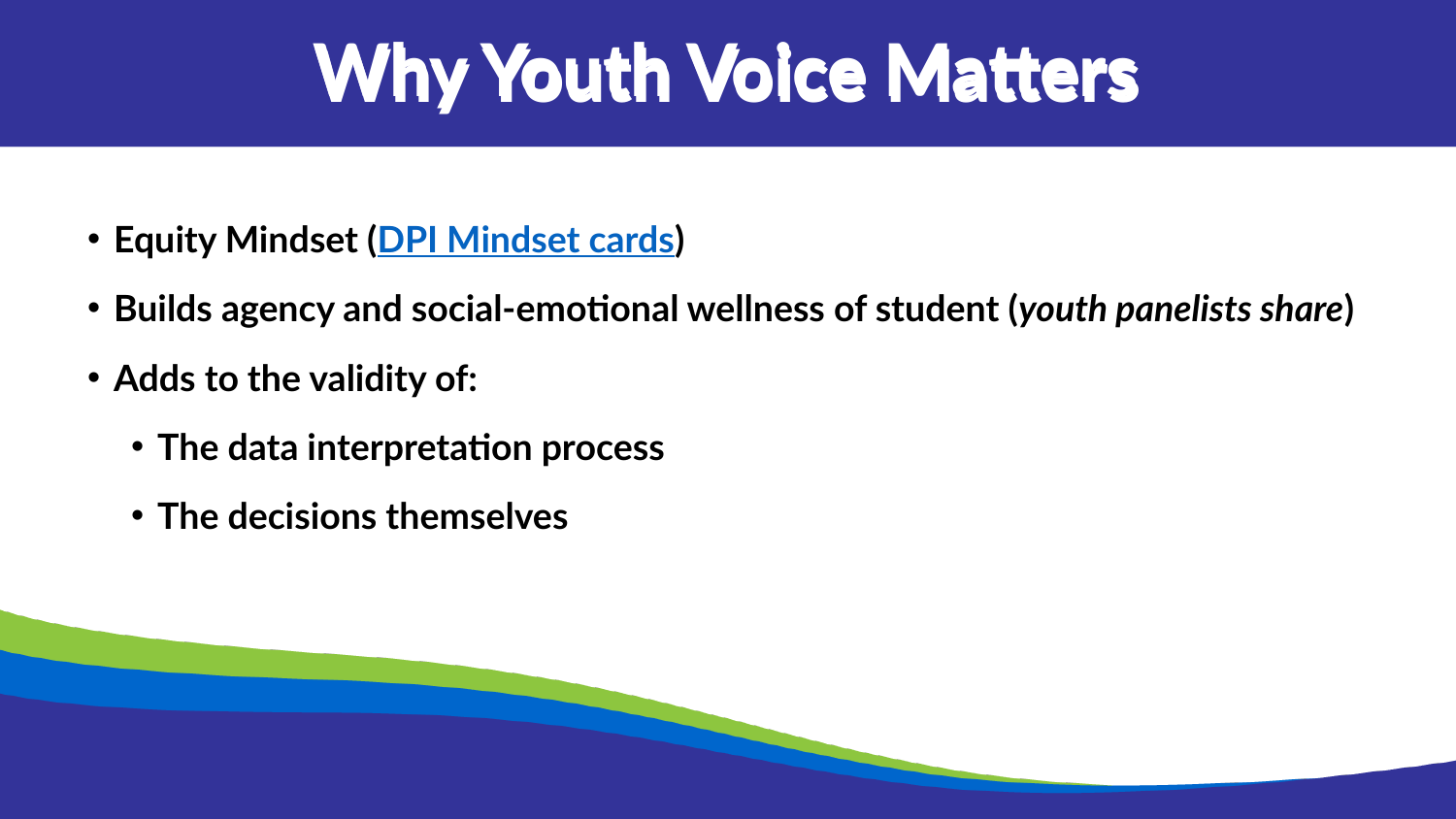

Why Youth Voice Matters
Why Youth Voice Matters
Equity Mindset (DPI Mindset cards)
Builds agency and social-emotional wellness of student (youth panelists share)
Adds to the validity of:
The data interpretation process
The decisions themselves